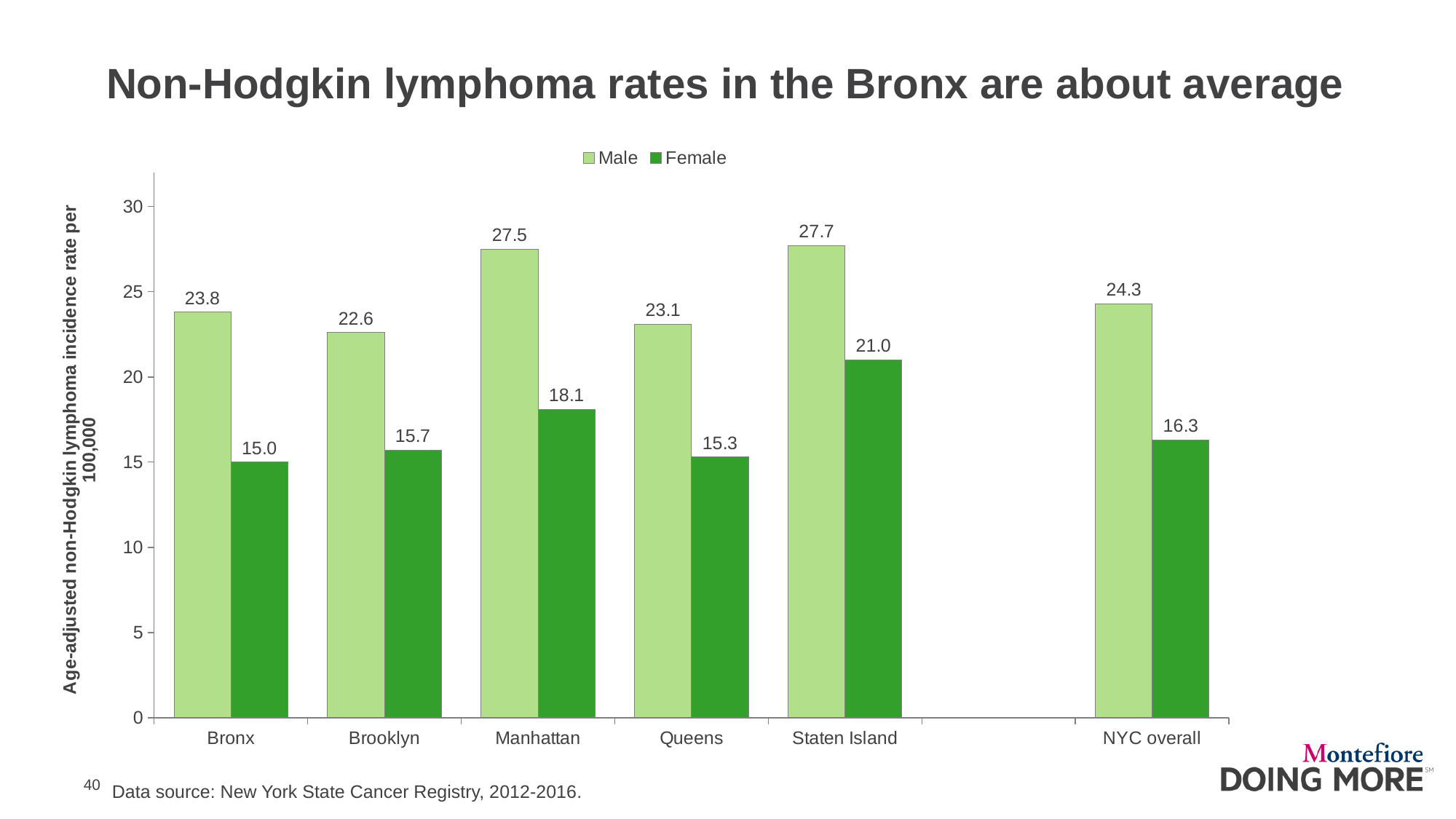

# Non-Hodgkin lymphoma rates in the Bronx are about average

### Chart

| Category | Male | Female |
|---|---|---|
| Bronx | 23.8 | 15.0 |
| Brooklyn | 22.6 | 15.7 |
| Manhattan | 27.5 | 18.1 |
| Queens | 23.1 | 15.3 |
| Staten Island | 27.7 | 21.0 |
|  | None | None |
| NYC overall | 24.3 | 16.3 |
Data source: New York State Cancer Registry, 2012-2016.